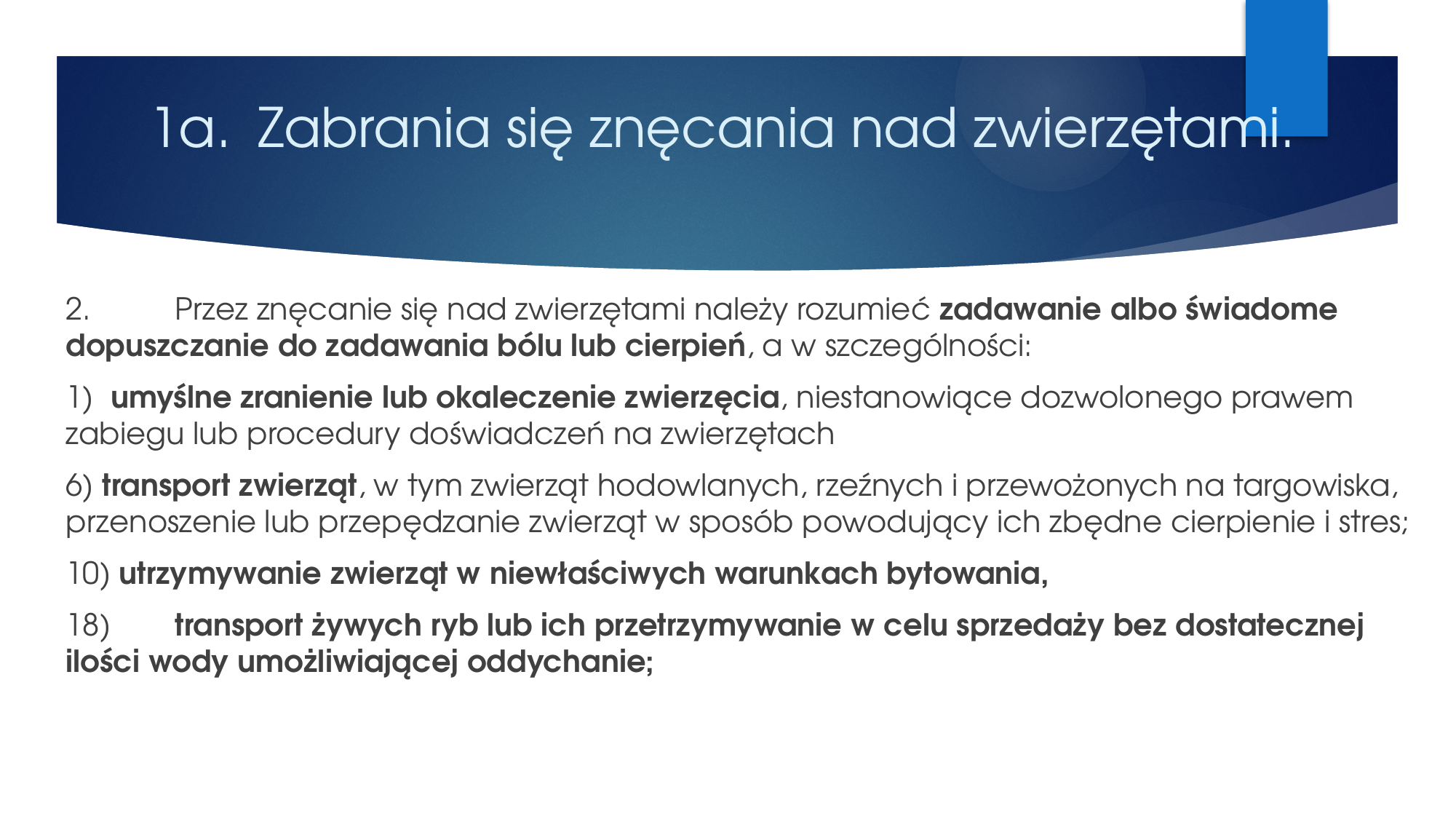

# 1a. 	Zabrania się znęcania nad zwierzętami.
2. 	Przez znęcanie się nad zwierzętami należy rozumieć zadawanie albo świadome dopuszczanie do zadawania bólu lub cierpień, a w szczególności:
1)  umyślne zranienie lub okaleczenie zwierzęcia, niestanowiące dozwolonego prawem zabiegu lub procedury doświadczeń na zwierzętach
6) transport zwierząt, w tym zwierząt hodowlanych, rzeźnych i przewożonych na targowiska, przenoszenie lub przepędzanie zwierząt w sposób powodujący ich zbędne cierpienie i stres;
10) utrzymywanie zwierząt w niewłaściwych warunkach bytowania,
18)	transport żywych ryb lub ich przetrzymywanie w celu sprzedaży bez dostatecznej ilości wody umożliwiającej oddychanie;